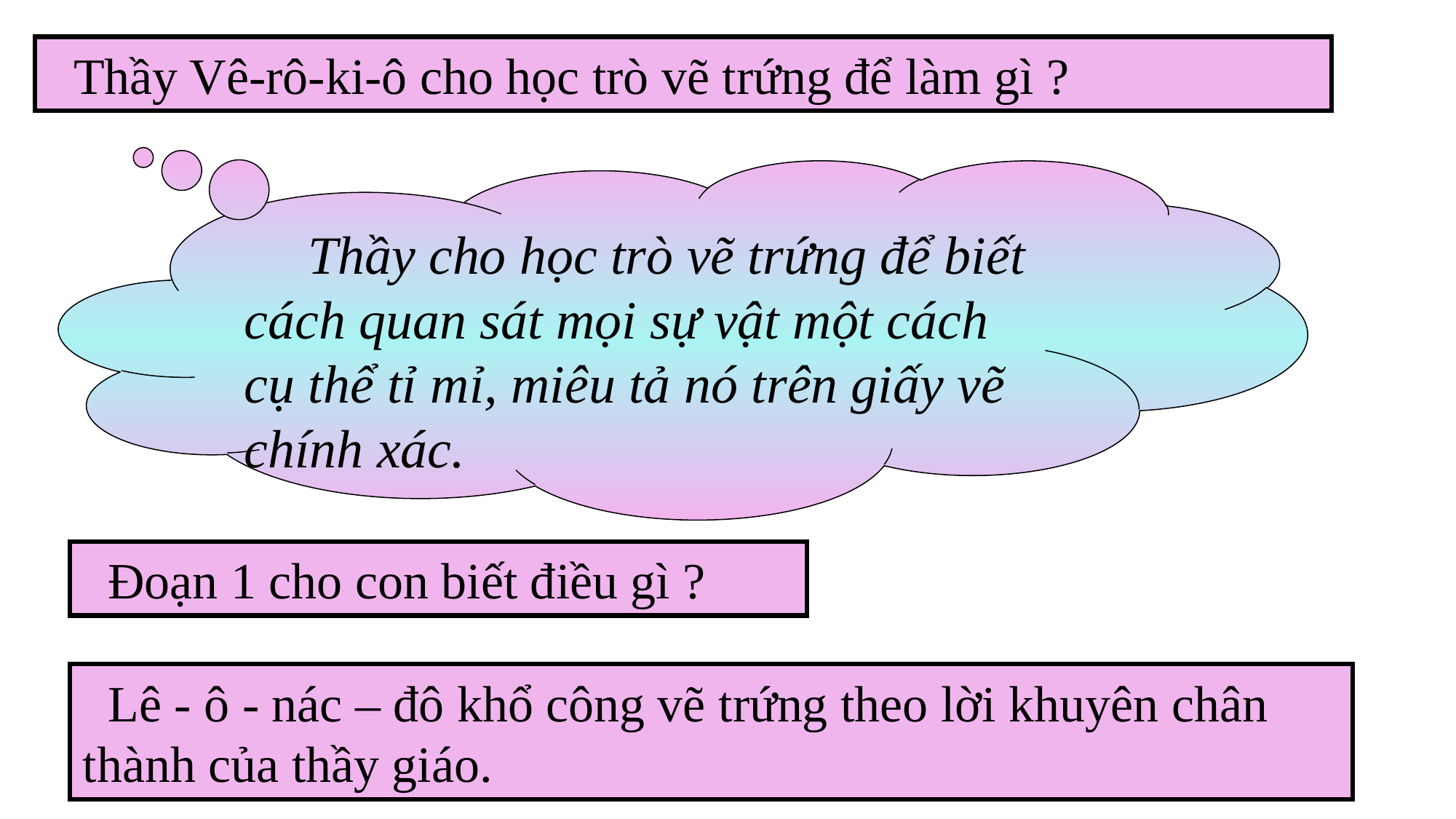

Thầy Vê-rô-ki-ô cho học trò vẽ trứng để làm gì ?

     Thầy cho học trò vẽ trứng để biết cách quan sát mọi sự vật một cách cụ thể tỉ mỉ, miêu tả nó trên giấy vẽ chính xác.
  Đoạn 1 cho con biết điều gì ?
  Lê - ô - nác – đô khổ công vẽ trứng theo lời khuyên chân thành của thầy giáo.